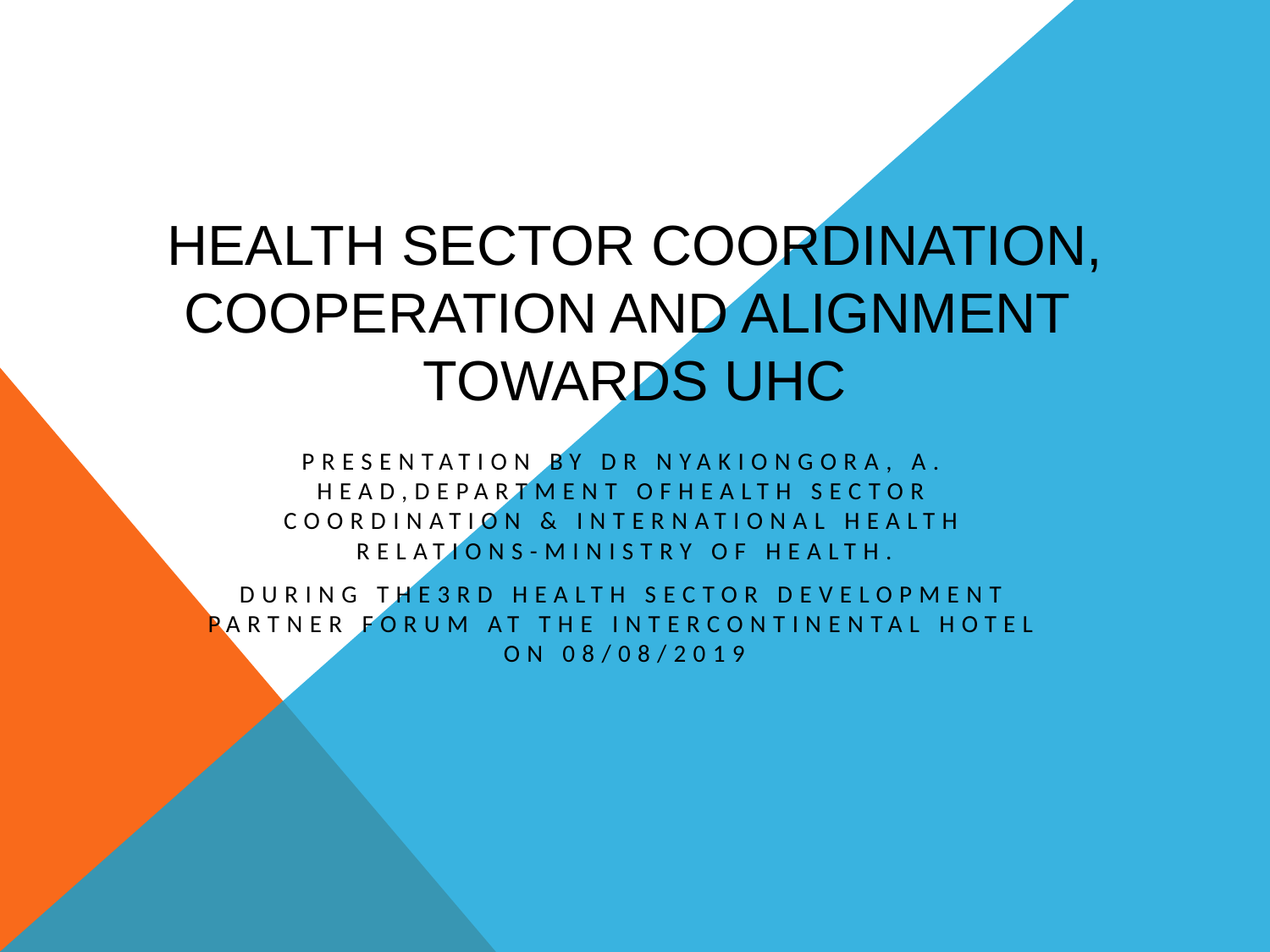

# Health Sector coordination, cooperation and alignment  TOWARDS UHC
Presentation BY DR NYAKIONGORA, a. HEAD,DEPARTMENT OFHEALTH SECTOR COORDINATION & INTERNATIONAL HEALTH RELATIONS-MINISTRY OF HEALTH.
DURING THE3rd Health Sector Development Partner Forum AT THE INTERCONTINENTAL HOTEL ON 08/08/2019